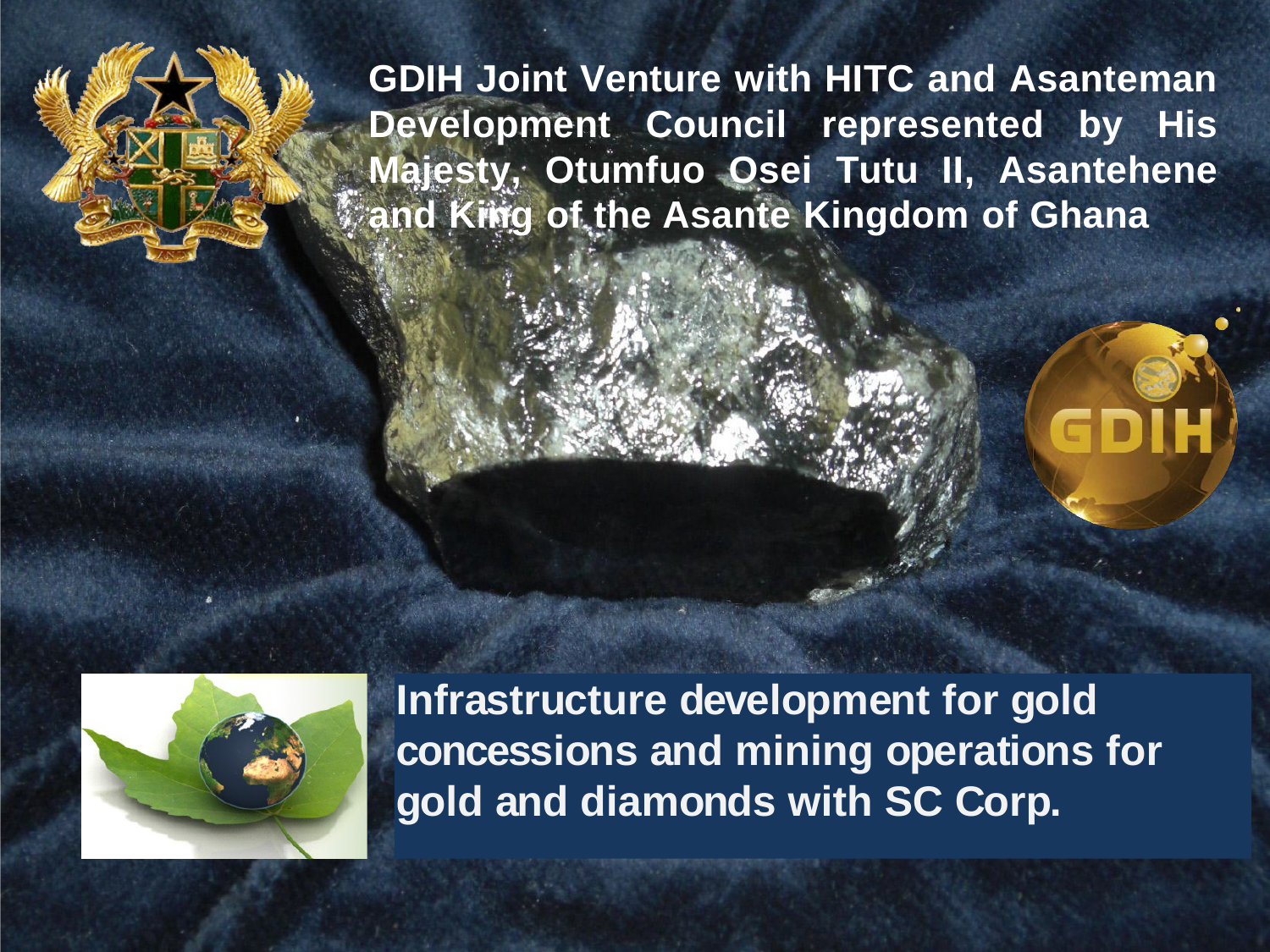

GDIH Joint Venture with HITC and Asanteman Development   Council   represented   by   His Majesty,  Otumfuo  Osei  Tutu  II,  Asantehene and King of the Asante Kingdom of Ghana

Infrastructure development for gold concessions and mining operations for gold and diamonds with SC Corp.